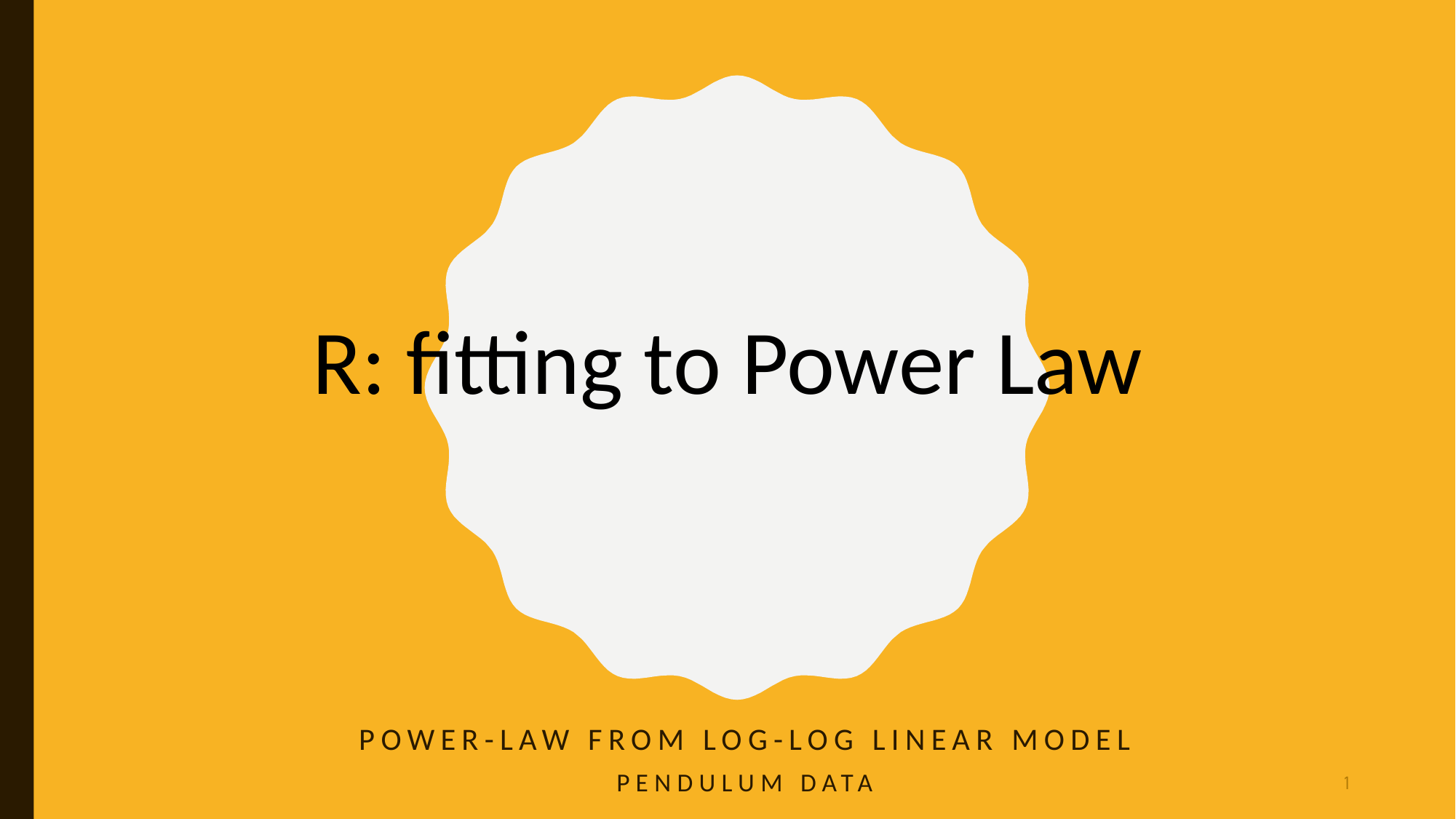

R: fitting to Power Law
Power-Law from log-log linear model
Pendulum Data

1